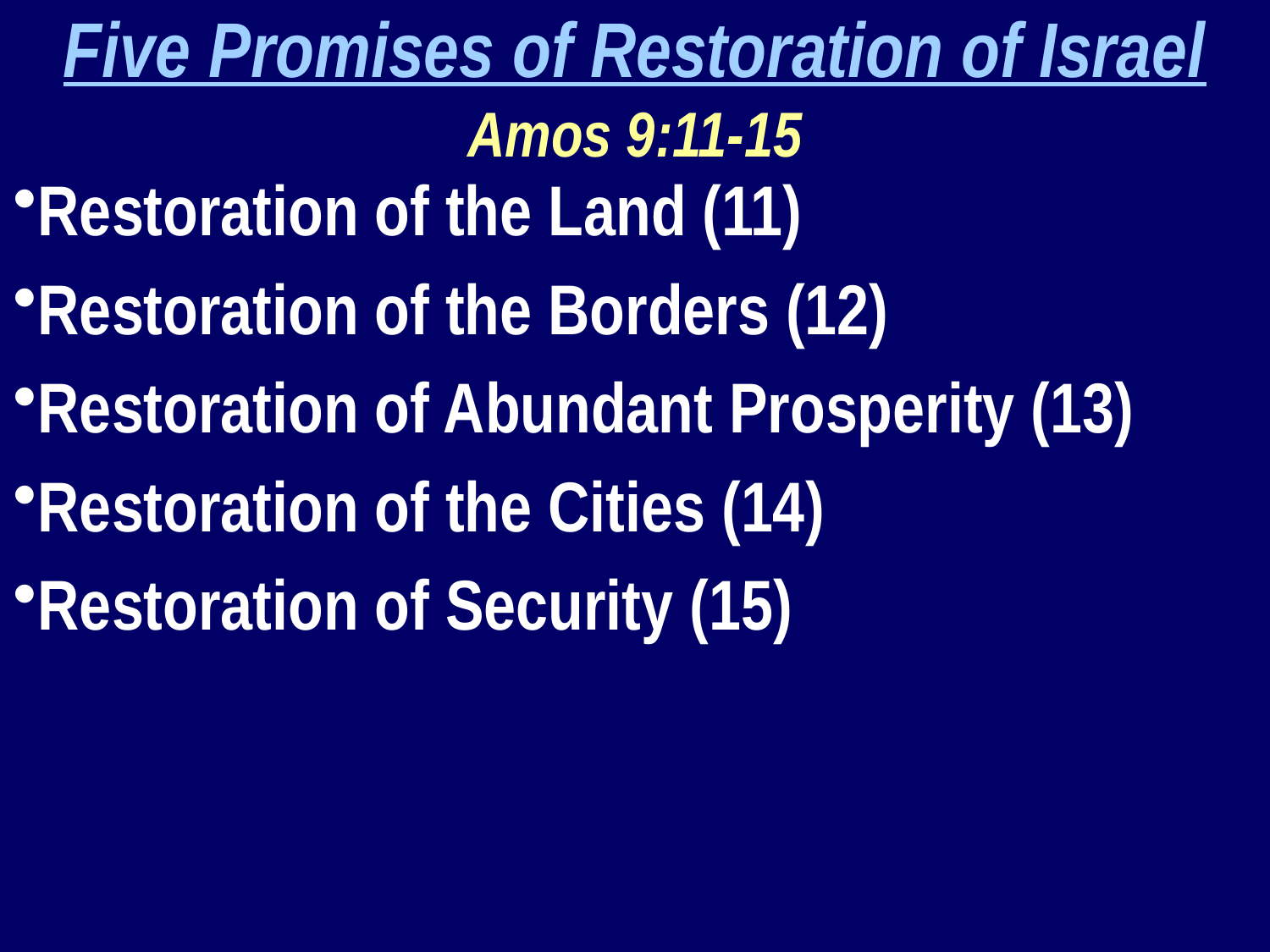

Five Promises of Restoration of Israel
Amos 9:11-15
Restoration of the Land (11)
Restoration of the Borders (12)
Restoration of Abundant Prosperity (13)
Restoration of the Cities (14)
Restoration of Security (15)